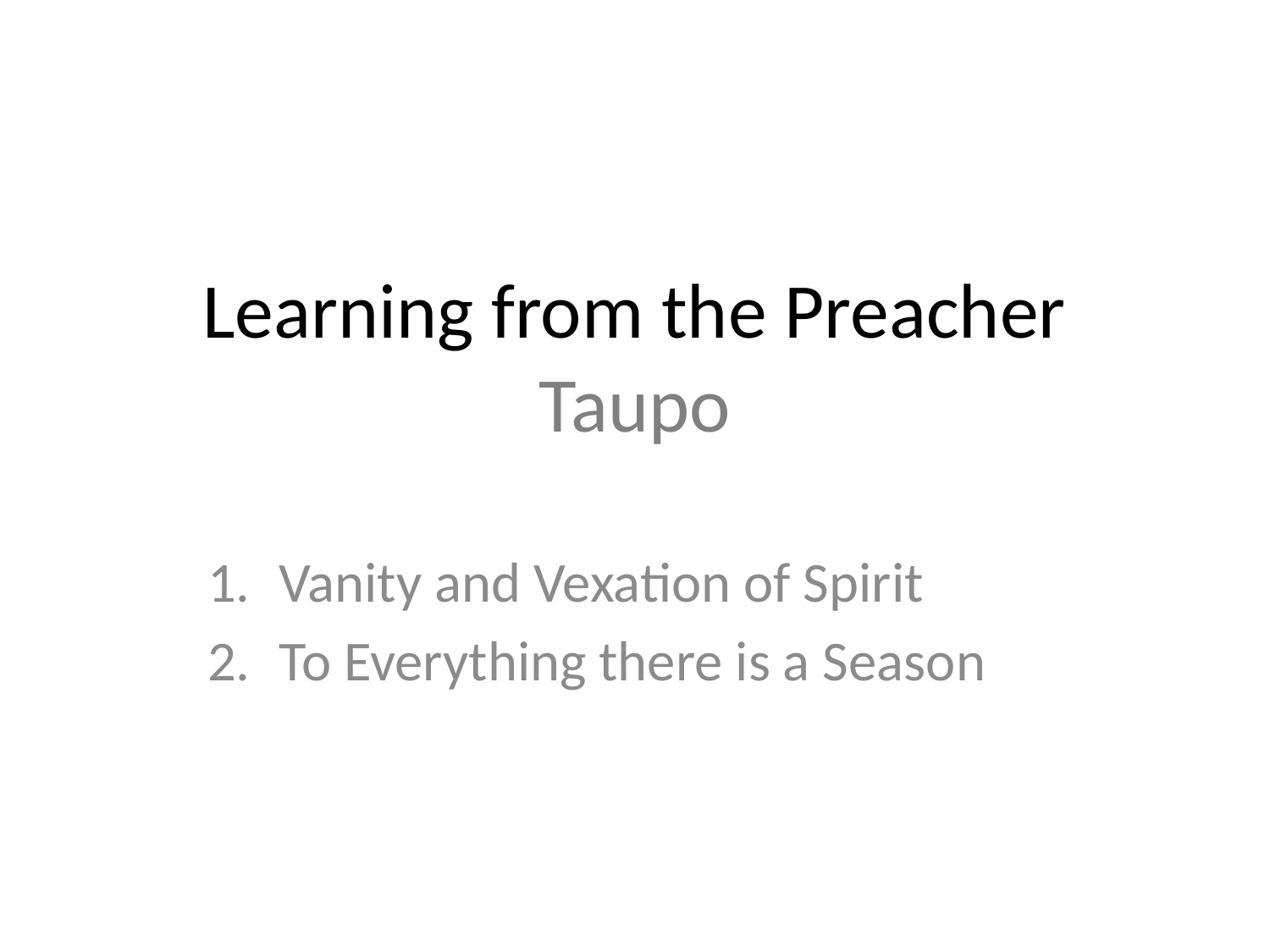

# Learning from the Preacher Taupo
Vanity and Vexation of Spirit
To Everything there is a Season